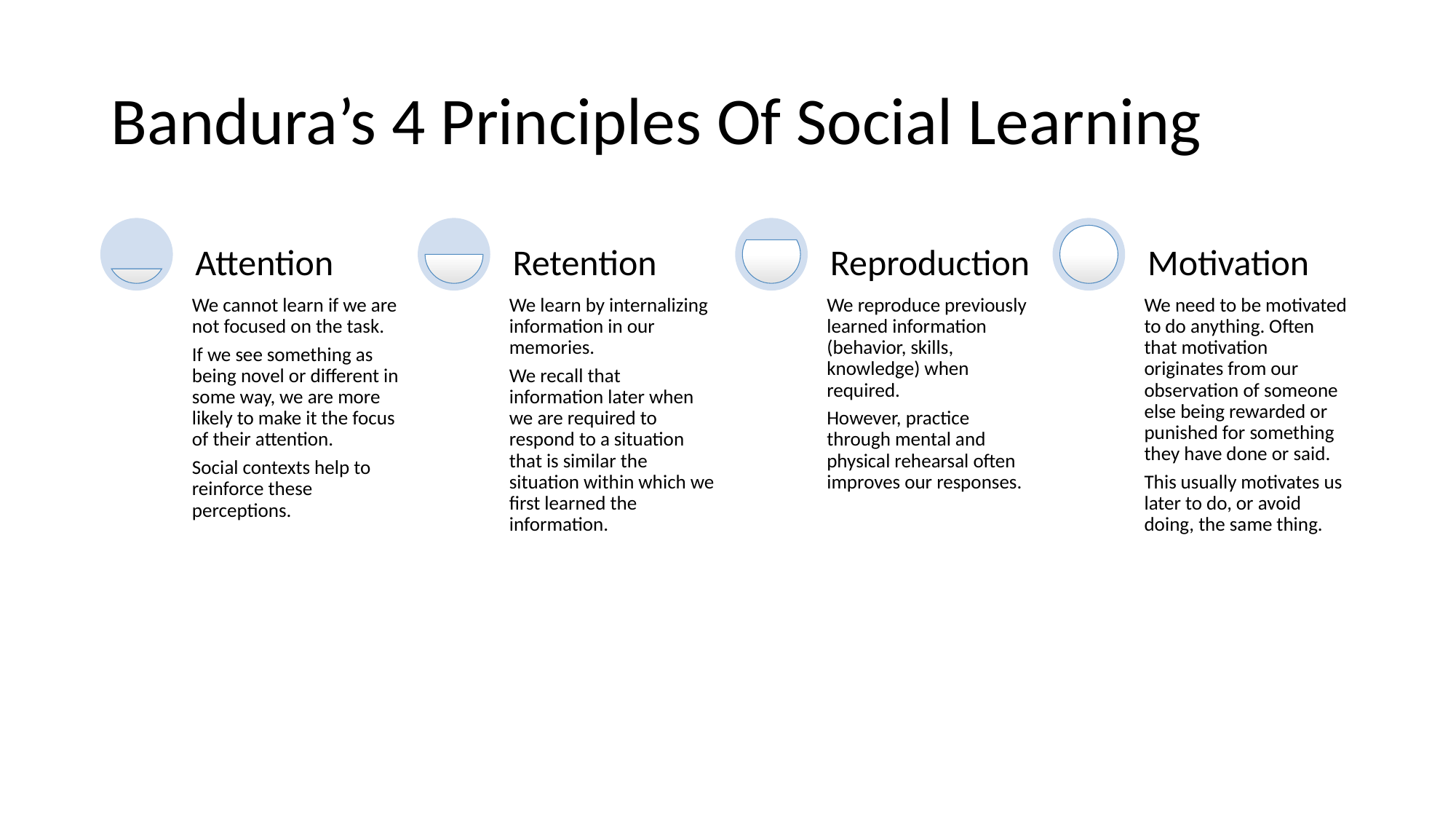

# Bandura’s 4 Principles Of Social Learning
We cannot learn if we are not focused on the task.
If we see something as being novel or different in some way, we are more likely to make it the focus of their attention.
Social contexts help to reinforce these perceptions.
Attention
We learn by internalizing information in our memories.
We recall that information later when we are required to respond to a situation that is similar the situation within which we first learned the information.
Retention
We reproduce previously learned information (behavior, skills, knowledge) when required.
However, practice through mental and physical rehearsal often improves our responses.
Reproduction
We need to be motivated to do anything. Often that motivation originates from our observation of someone else being rewarded or punished for something they have done or said.
This usually motivates us later to do, or avoid doing, the same thing.
Motivation